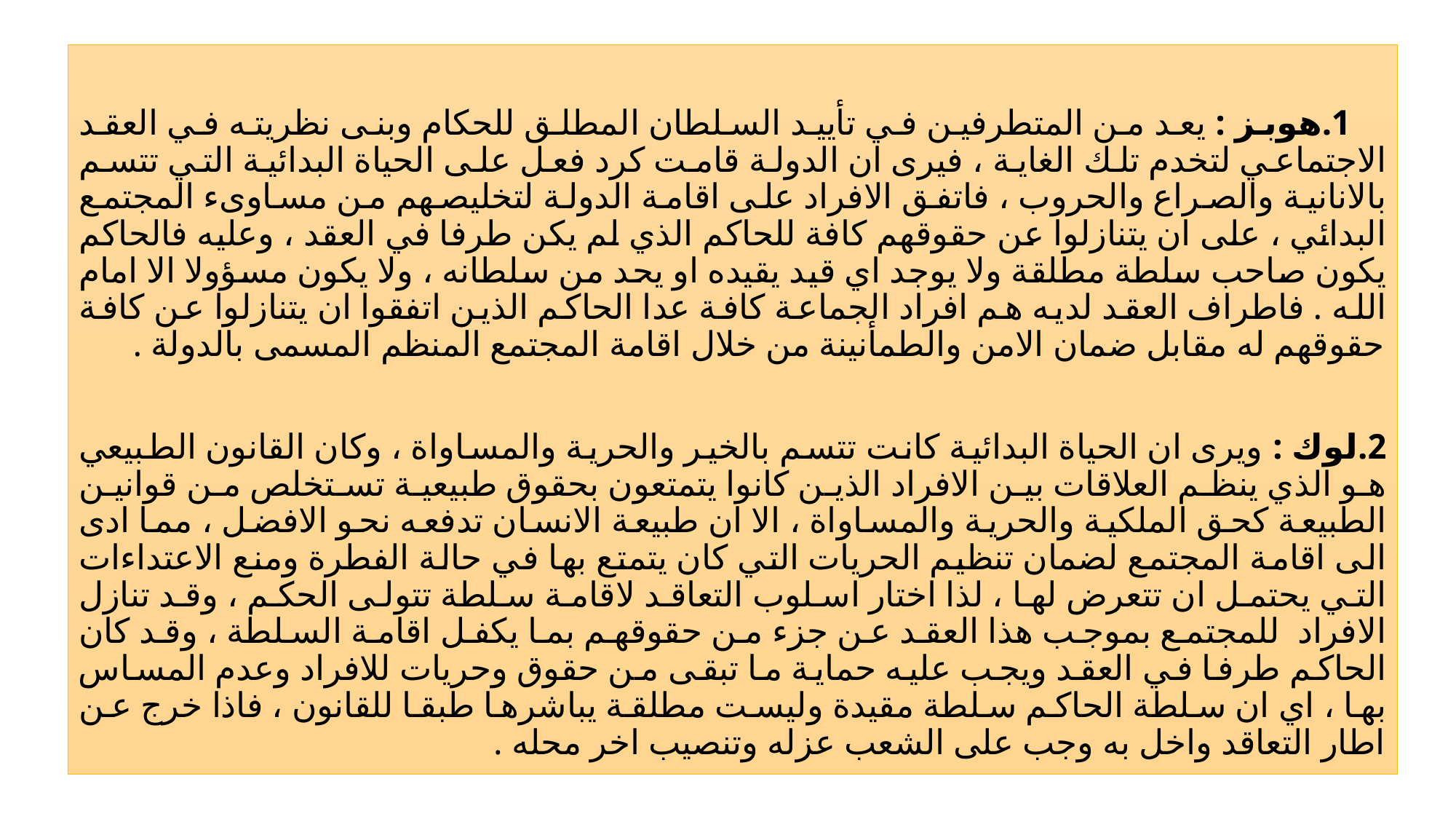

1.هوبز : يعد من المتطرفين في تأييد السلطان المطلق للحكام وبنى نظريته في العقد الاجتماعي لتخدم تلك الغاية ، فيرى ان الدولة قامت كرد فعل على الحياة البدائية التي تتسم بالانانية والصراع والحروب ، فاتفق الافراد على اقامة الدولة لتخليصهم من مساوىء المجتمع البدائي ، على ان يتنازلوا عن حقوقهم كافة للحاكم الذي لم يكن طرفا في العقد ، وعليه فالحاكم يكون صاحب سلطة مطلقة ولا يوجد اي قيد يقيده او يحد من سلطانه ، ولا يكون مسؤولا الا امام الله . فاطراف العقد لديه هم افراد الجماعة كافة عدا الحاكم الذين اتفقوا ان يتنازلوا عن كافة حقوقهم له مقابل ضمان الامن والطمأنينة من خلال اقامة المجتمع المنظم المسمى بالدولة .

2.لوك : ويرى ان الحياة البدائية كانت تتسم بالخير والحرية والمساواة ، وكان القانون الطبيعي هو الذي ينظم العلاقات بين الافراد الذين كانوا يتمتعون بحقوق طبيعية تستخلص من قوانين الطبيعة كحق الملكية والحرية والمساواة ، الا ان طبيعة الانسان تدفعه نحو الافضل ، مما ادى الى اقامة المجتمع لضمان تنظيم الحريات التي كان يتمتع بها في حالة الفطرة ومنع الاعتداءات التي يحتمل ان تتعرض لها ، لذا اختار اسلوب التعاقد لاقامة سلطة تتولى الحكم ، وقد تنازل الافراد  للمجتمع بموجب هذا العقد عن جزء من حقوقهم بما يكفل اقامة السلطة ، وقد كان الحاكم طرفا في العقد ويجب عليه حماية ما تبقى من حقوق وحريات للافراد وعدم المساس بها ، اي ان سلطة الحاكم سلطة مقيدة وليست مطلقة يباشرها طبقا للقانون ، فاذا خرج عن اطار التعاقد واخل به وجب على الشعب عزله وتنصيب اخر محله .